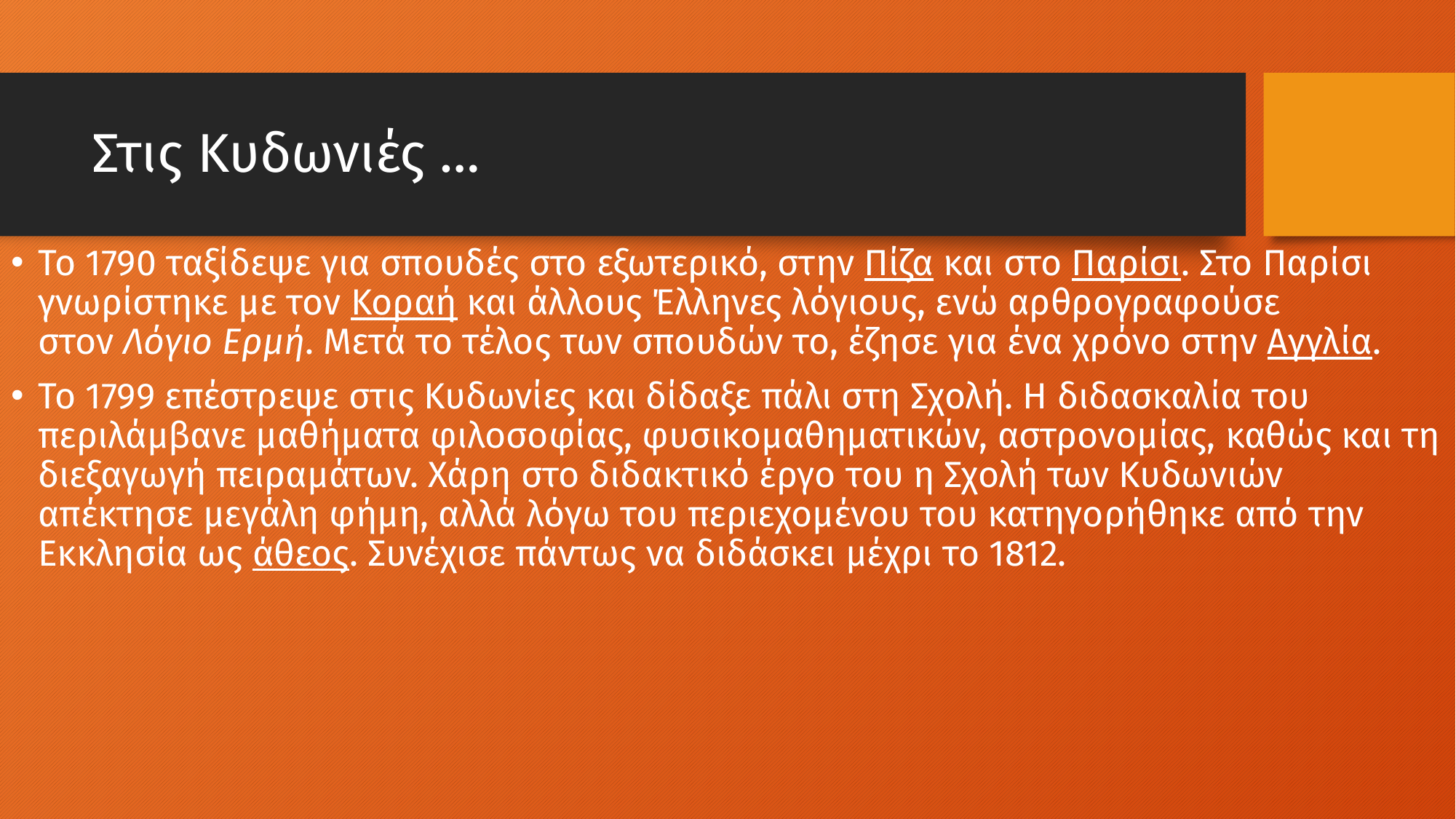

# Στις Κυδωνιές …
Το 1790 ταξίδεψε για σπουδές στο εξωτερικό, στην Πίζα και στο Παρίσι. Στο Παρίσι γνωρίστηκε με τον Κοραή και άλλους Έλληνες λόγιους, ενώ αρθρογραφούσε στον Λόγιο Ερμή. Μετά το τέλος των σπουδών το, έζησε για ένα χρόνο στην Αγγλία.
Το 1799 επέστρεψε στις Κυδωνίες και δίδαξε πάλι στη Σχολή. Η διδασκαλία του περιλάμβανε μαθήματα φιλοσοφίας, φυσικομαθηματικών, αστρονομίας, καθώς και τη διεξαγωγή πειραμάτων. Χάρη στο διδακτικό έργο του η Σχολή των Κυδωνιών απέκτησε μεγάλη φήμη, αλλά λόγω του περιεχομένου του κατηγορήθηκε από την Εκκλησία ως άθεος. Συνέχισε πάντως να διδάσκει μέχρι το 1812.